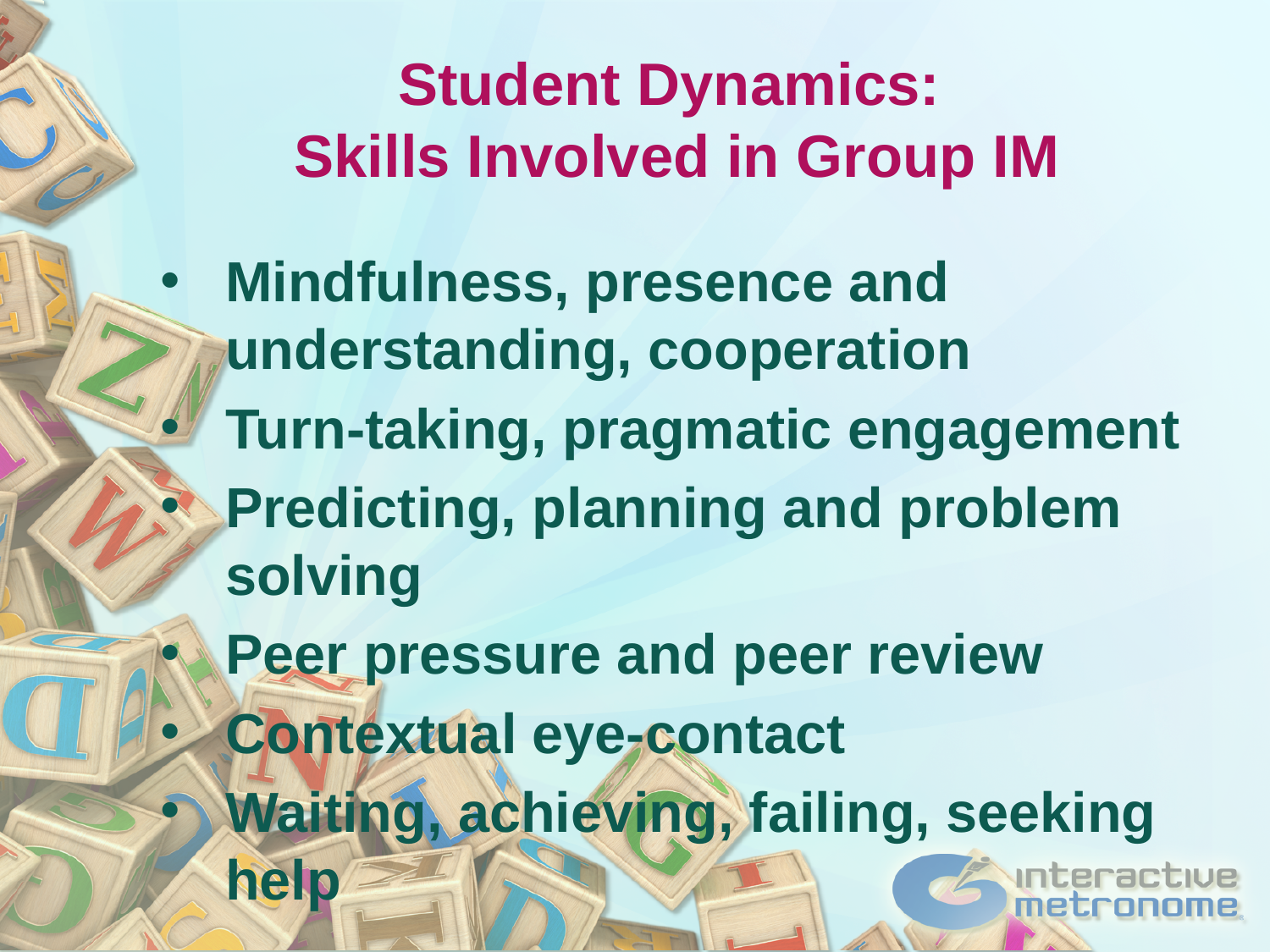

Student Dynamics:
Skills Involved in Group IM
Mindfulness, presence and understanding, cooperation
Turn-taking, pragmatic engagement
Predicting, planning and problem solving
Peer pressure and peer review
Contextual eye-contact
Waiting, achieving, failing, seeking help